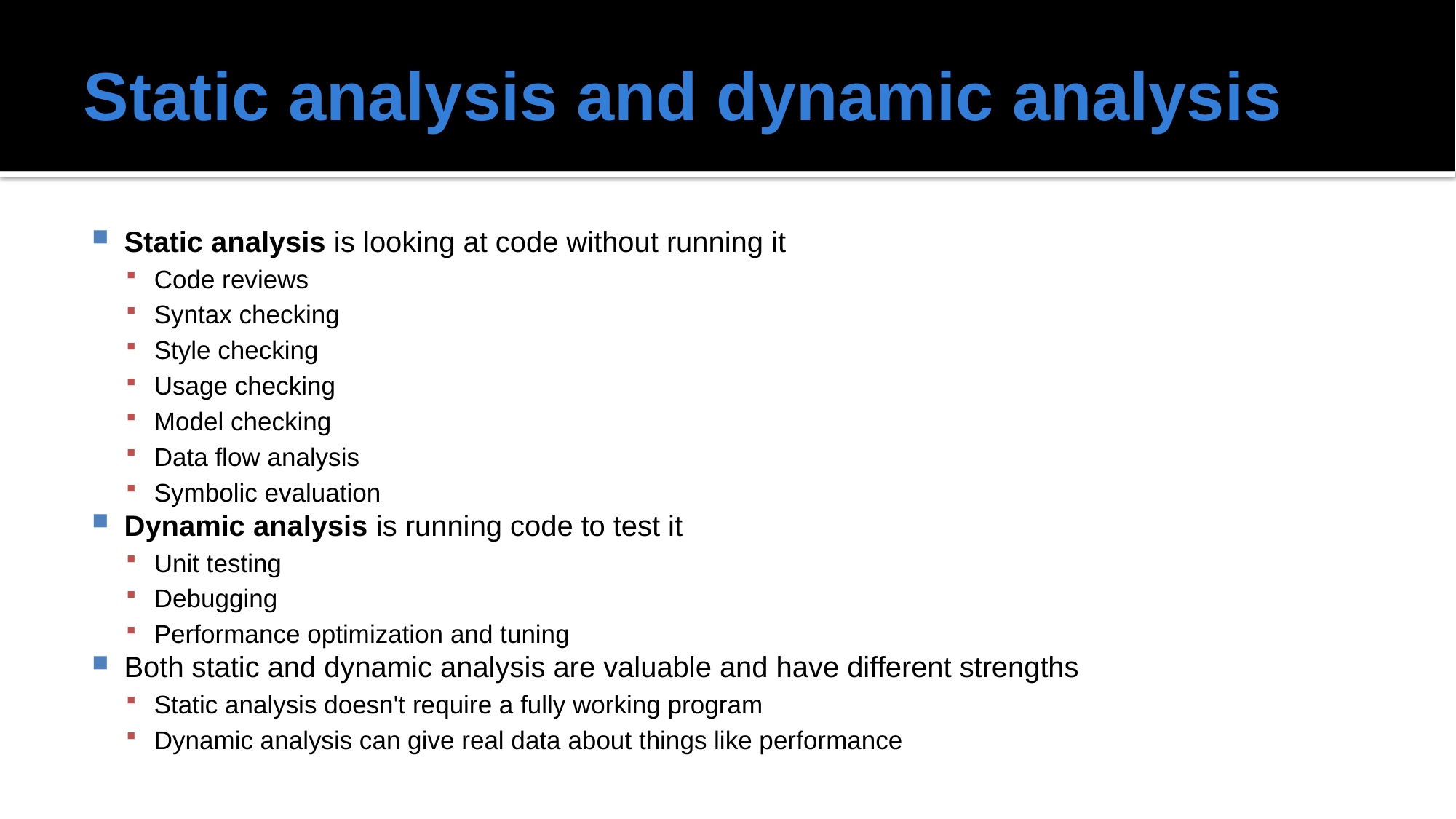

# Static analysis and dynamic analysis
Static analysis is looking at code without running it
Code reviews
Syntax checking
Style checking
Usage checking
Model checking
Data flow analysis
Symbolic evaluation
Dynamic analysis is running code to test it
Unit testing
Debugging
Performance optimization and tuning
Both static and dynamic analysis are valuable and have different strengths
Static analysis doesn't require a fully working program
Dynamic analysis can give real data about things like performance